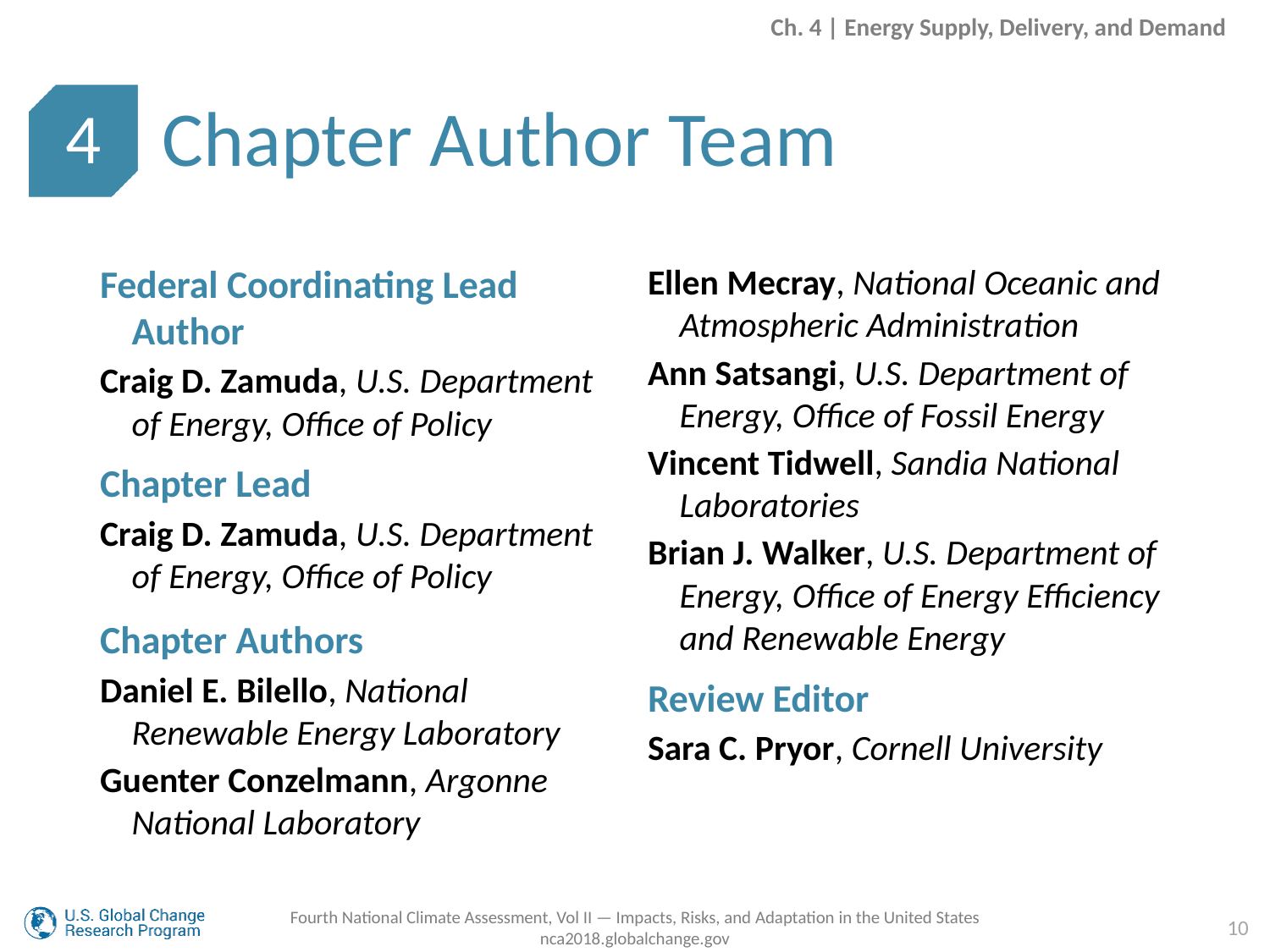

Ch. 4 | Energy Supply, Delivery, and Demand
Chapter Author Team
4
Federal Coordinating Lead Author
Craig D. Zamuda, U.S. Department of Energy, Office of Policy
Chapter Lead
Craig D. Zamuda, U.S. Department of Energy, Office of Policy
Chapter Authors
Daniel E. Bilello, National Renewable Energy Laboratory
Guenter Conzelmann, Argonne National Laboratory
Ellen Mecray, National Oceanic and Atmospheric Administration
Ann Satsangi, U.S. Department of Energy, Office of Fossil Energy
Vincent Tidwell, Sandia National Laboratories
Brian J. Walker, U.S. Department of Energy, Office of Energy Efficiency and Renewable Energy
Review Editor
Sara C. Pryor, Cornell University